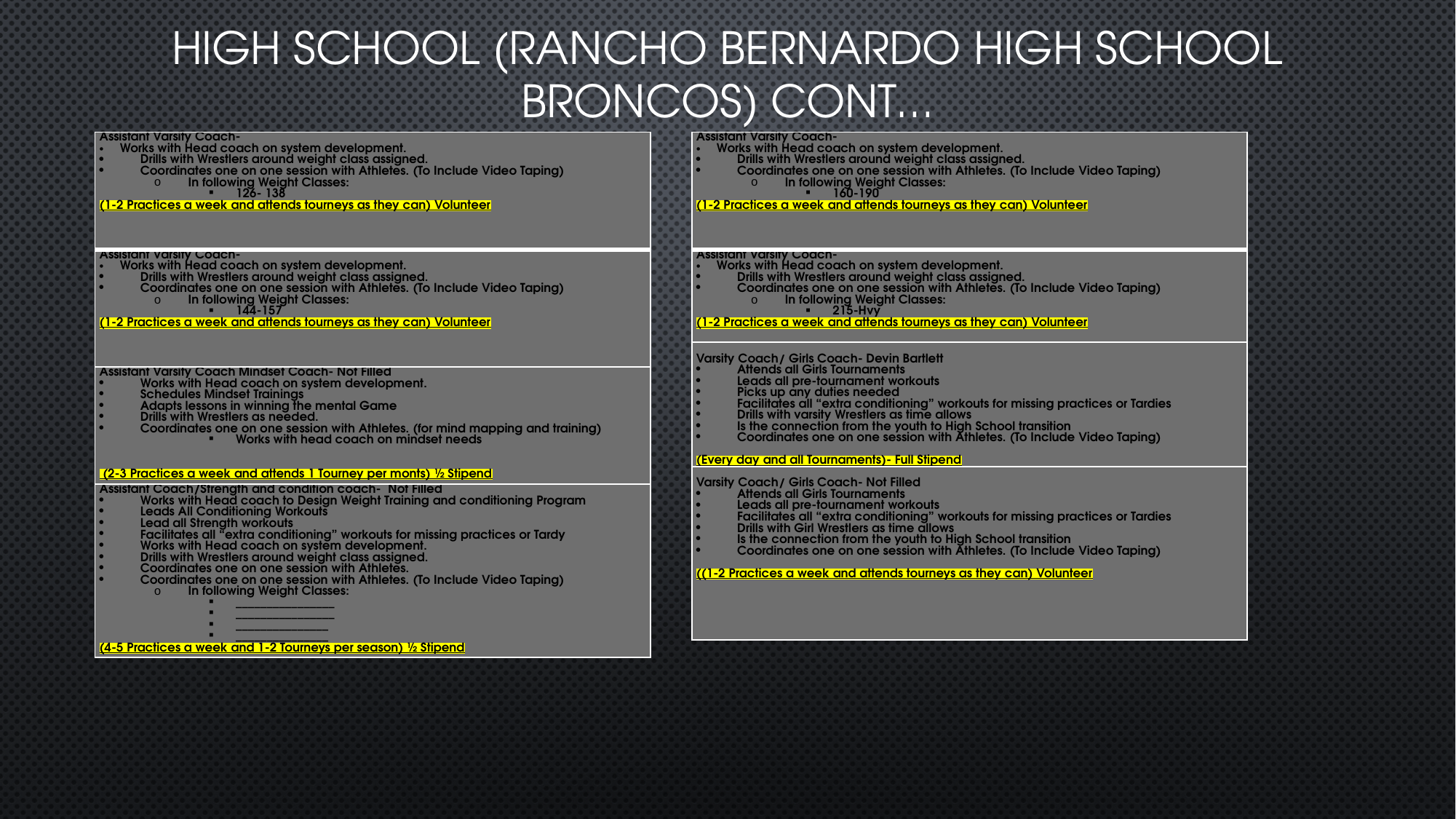

# High School (Rancho Bernardo High School Broncos) Cont…
| Assistant Varsity Coach- Works with Head coach on system development. Drills with Wrestlers around weight class assigned. Coordinates one on one session with Athletes. (To Include Video Taping) In following Weight Classes: 126- 138 (1-2 Practices a week and attends tourneys as they can) Volunteer |
| --- |
| Assistant Varsity Coach- Works with Head coach on system development. Drills with Wrestlers around weight class assigned. Coordinates one on one session with Athletes. (To Include Video Taping) In following Weight Classes: 144-157 (1-2 Practices a week and attends tourneys as they can) Volunteer |
| Assistant Varsity Coach Mindset Coach- Not Filled Works with Head coach on system development. Schedules Mindset Trainings Adapts lessons in winning the mental Game Drills with Wrestlers as needed. Coordinates one on one session with Athletes. (for mind mapping and training) Works with head coach on mindset needs     (2-3 Practices a week and attends 1 Tourney per monts) ½ Stipend |
| Assistant Coach/Strength and condition coach- Not Filled Works with Head coach to Design Weight Training and conditioning Program Leads All Conditioning Workouts Lead all Strength workouts Facilitates all “extra conditioning” workouts for missing practices or Tardy Works with Head coach on system development. Drills with Wrestlers around weight class assigned. Coordinates one on one session with Athletes. Coordinates one on one session with Athletes. (To Include Video Taping) In following Weight Classes: \_\_\_\_\_\_\_\_\_\_\_\_\_\_\_\_ \_\_\_\_\_\_\_\_\_\_\_\_\_\_\_\_ \_\_\_\_\_\_\_\_\_\_\_\_\_\_\_ \_\_\_\_\_\_\_\_\_\_\_\_\_\_\_ (4-5 Practices a week and 1-2 Tourneys per season) ½ Stipend |
| Assistant Varsity Coach- Works with Head coach on system development. Drills with Wrestlers around weight class assigned. Coordinates one on one session with Athletes. (To Include Video Taping) In following Weight Classes: 160-190 (1-2 Practices a week and attends tourneys as they can) Volunteer |
| --- |
| Assistant Varsity Coach- Works with Head coach on system development. Drills with Wrestlers around weight class assigned. Coordinates one on one session with Athletes. (To Include Video Taping) In following Weight Classes: 215-Hvy (1-2 Practices a week and attends tourneys as they can) Volunteer |
| Varsity Coach/ Girls Coach- Devin Bartlett Attends all Girls Tournaments Leads all pre-tournament workouts Picks up any duties needed Facilitates all “extra conditioning” workouts for missing practices or Tardies Drills with varsity Wrestlers as time allows Is the connection from the youth to High School transition Coordinates one on one session with Athletes. (To Include Video Taping)   (Every day and all Tournaments)- Full Stipend |
| Varsity Coach/ Girls Coach- Not Filled Attends all Girls Tournaments Leads all pre-tournament workouts Facilitates all “extra conditioning” workouts for missing practices or Tardies Drills with Girl Wrestlers as time allows Is the connection from the youth to High School transition Coordinates one on one session with Athletes. (To Include Video Taping)   ((1-2 Practices a week and attends tourneys as they can) Volunteer |